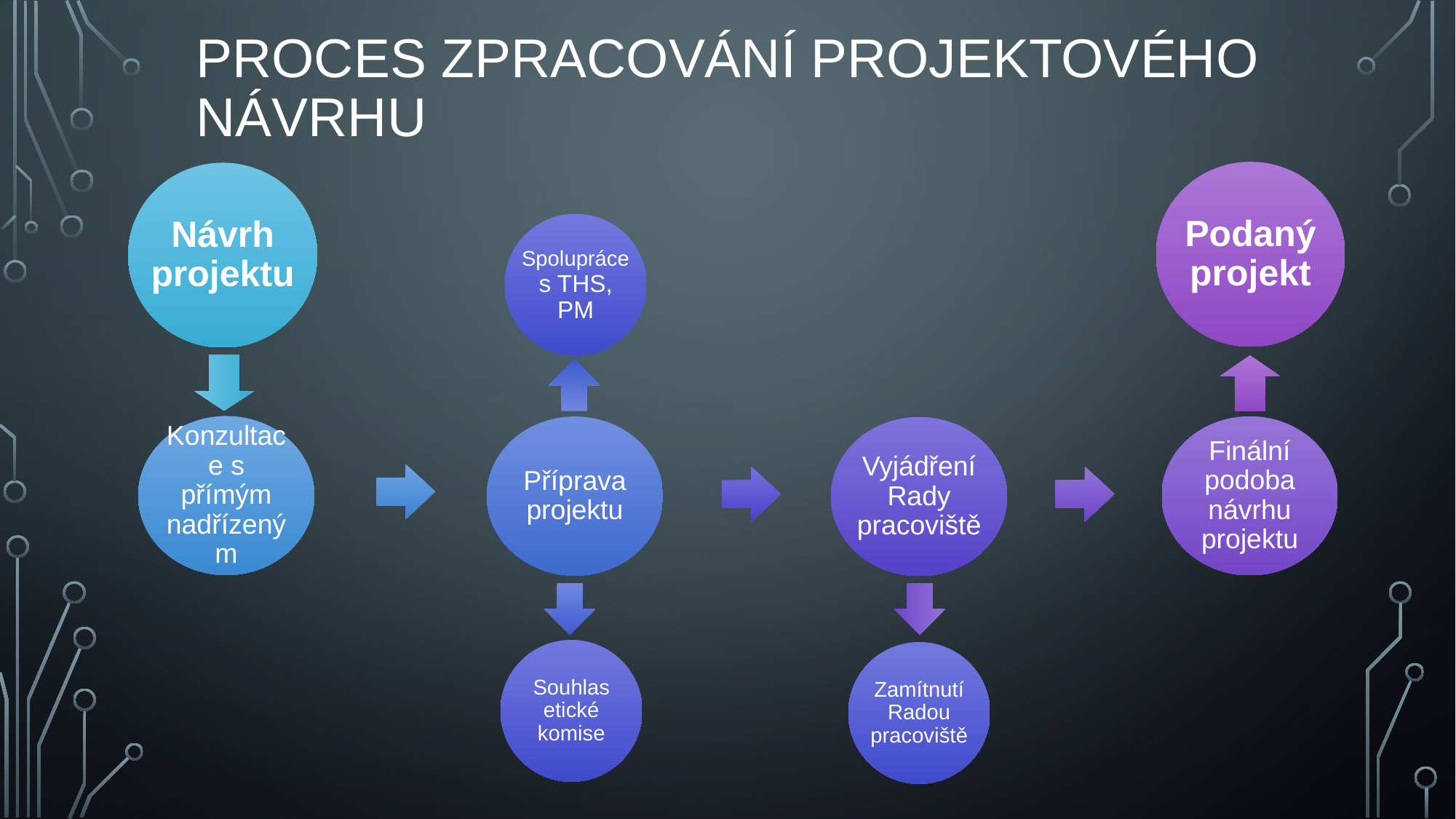

# Proces ZPRACOVÁNÍ projektového NÁVRHU
Podaný projekt
Návrh projektu

Konzultace s přímým nadřízeným
Finální podoba návrhu projektu
Příprava projektu
Vyjádření Rady pracoviště

Souhlas etické komise
Spolupráce s THS, PM

Zamítnutí Radou pracoviště